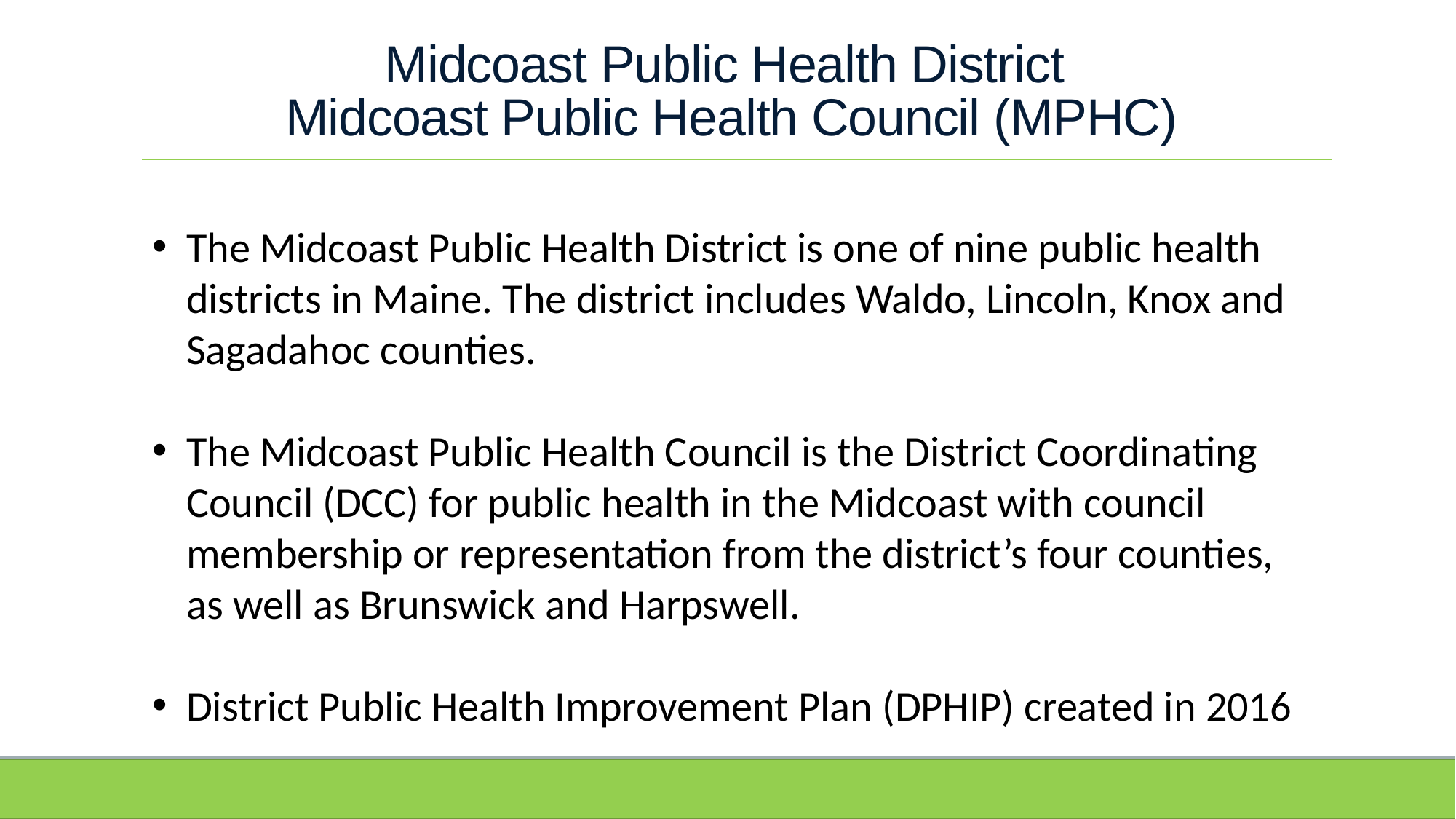

# Midcoast Public Health District Midcoast Public Health Council (MPHC)

The Midcoast Public Health District is one of nine public health districts in Maine. The district includes Waldo, Lincoln, Knox and Sagadahoc counties.

The Midcoast Public Health Council is the District Coordinating Council (DCC) for public health in the Midcoast with council membership or representation from the district’s four counties, as well as Brunswick and Harpswell.

District Public Health Improvement Plan (DPHIP) created in 2016

9